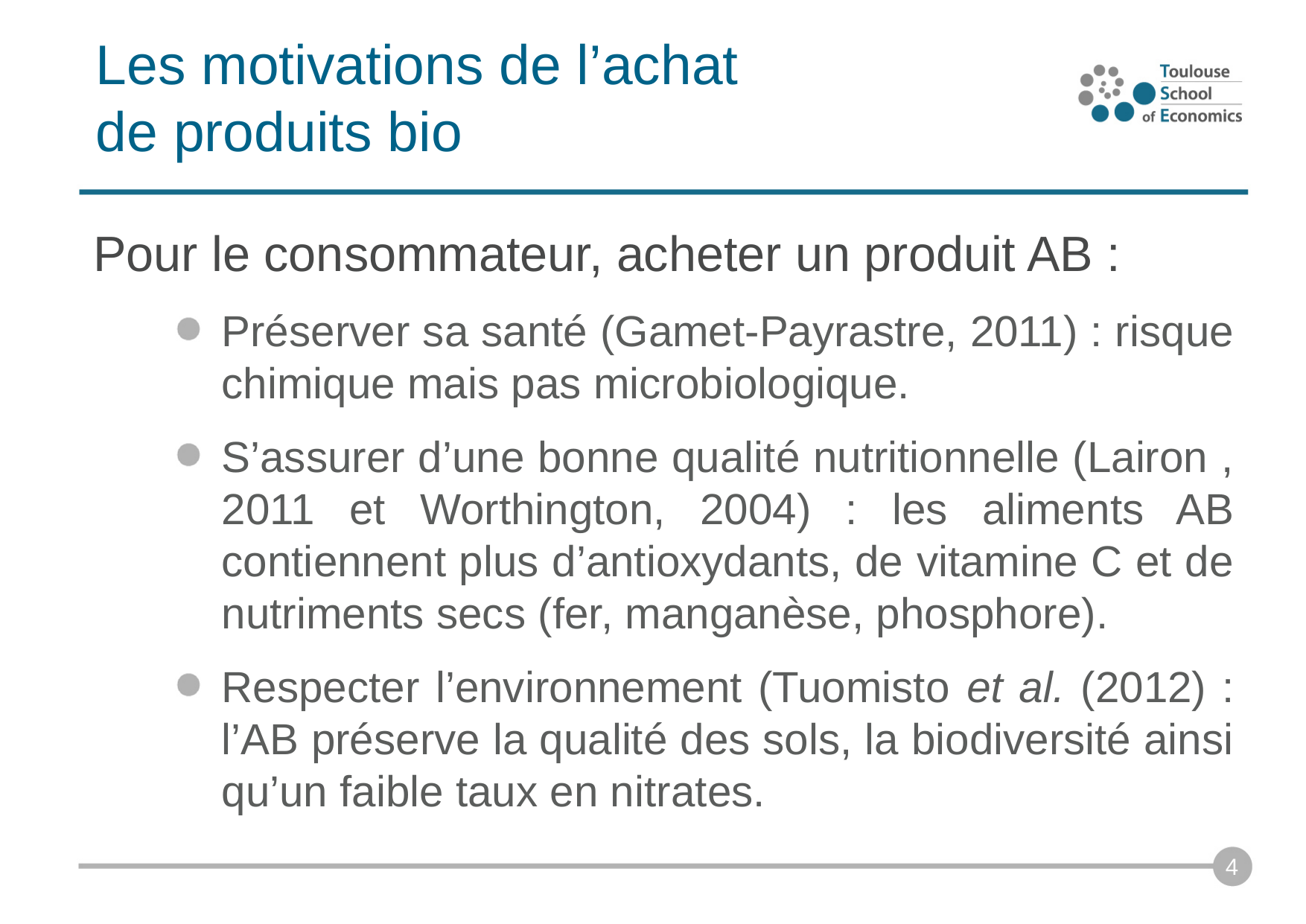

# Les motivations de l’achat de produits bio
Pour le consommateur, acheter un produit AB :
Préserver sa santé (Gamet-Payrastre, 2011) : risque chimique mais pas microbiologique.
S’assurer d’une bonne qualité nutritionnelle (Lairon , 2011 et Worthington, 2004) : les aliments AB contiennent plus d’antioxydants, de vitamine C et de nutriments secs (fer, manganèse, phosphore).
Respecter l’environnement (Tuomisto et al. (2012) : l’AB préserve la qualité des sols, la biodiversité ainsi qu’un faible taux en nitrates.
4